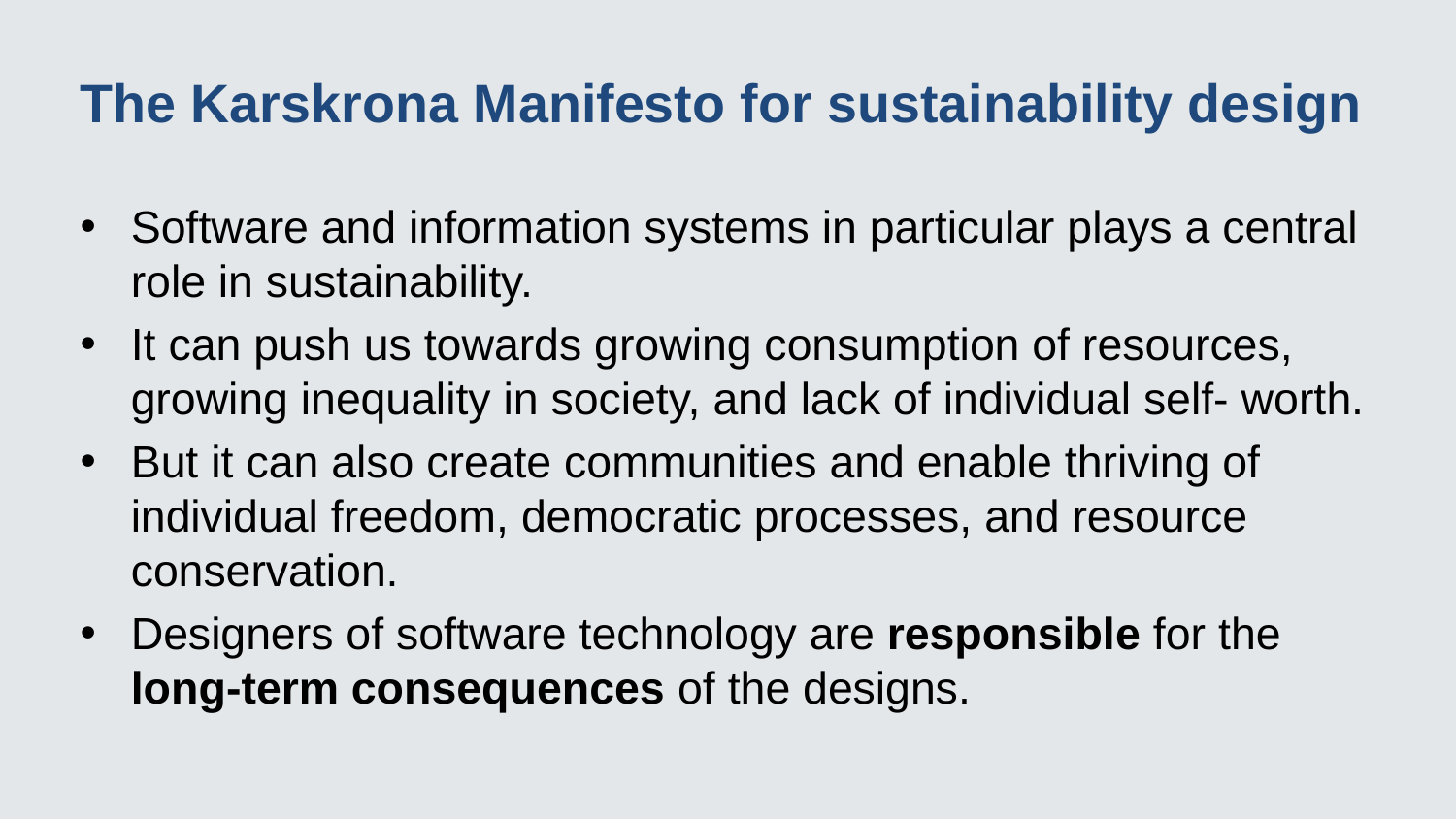

# The Karskrona Manifesto for sustainability design
Software and information systems in particular plays a central role in sustainability.
It can push us towards growing consumption of resources, growing inequality in society, and lack of individual self- worth.
But it can also create communities and enable thriving of individual freedom, democratic processes, and resource conservation.
Designers of software technology are responsible for the long-term consequences of the designs.